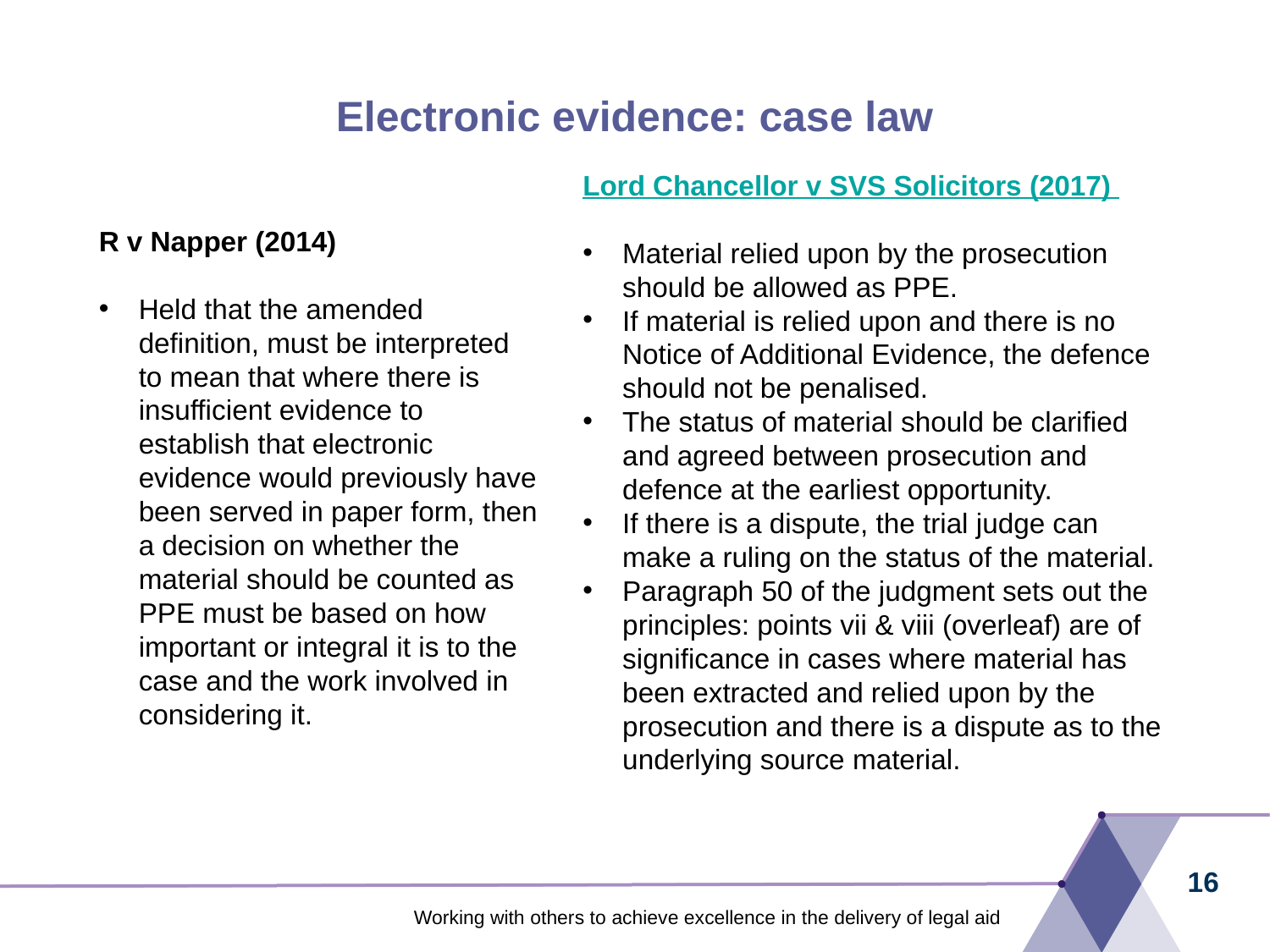

# Electronic evidence: case law
Lord Chancellor v SVS Solicitors (2017)

Material relied upon by the prosecution should be allowed as PPE.
If material is relied upon and there is no Notice of Additional Evidence, the defence should not be penalised.
The status of material should be clarified and agreed between prosecution and defence at the earliest opportunity.
If there is a dispute, the trial judge can make a ruling on the status of the material.
Paragraph 50 of the judgment sets out the principles: points vii & viii (overleaf) are of significance in cases where material has been extracted and relied upon by the prosecution and there is a dispute as to the underlying source material.

R v Napper (2014)

Held that the amended definition, must be interpreted to mean that where there is insufficient evidence to establish that electronic evidence would previously have been served in paper form, then a decision on whether the material should be counted as PPE must be based on how important or integral it is to the case and the work involved in considering it.

16
Working with others to achieve excellence in the delivery of legal aid